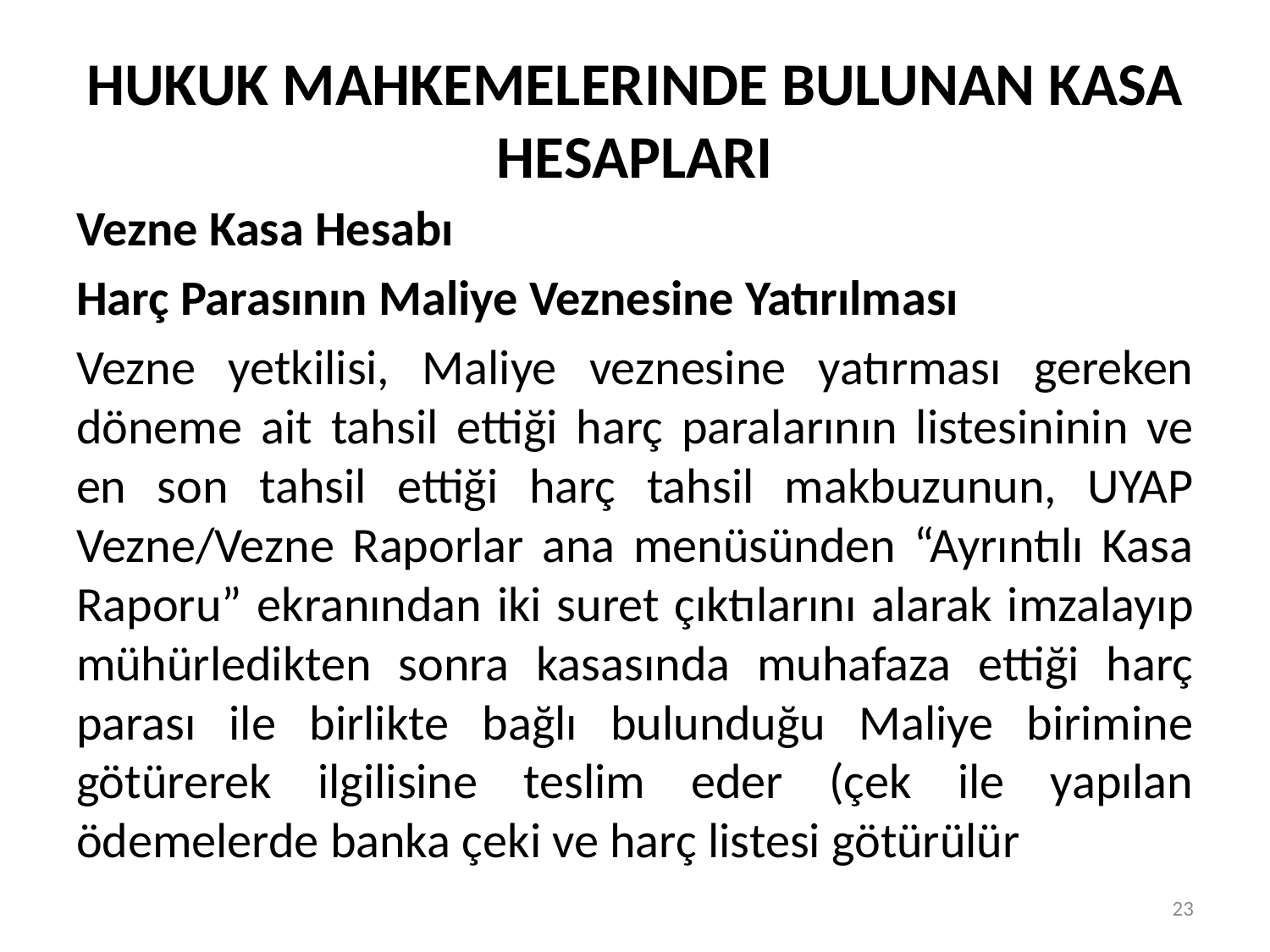

# HUKUK MAHKEMELERINDE BULUNAN KASA HESAPLARI
Vezne Kasa Hesabı
Harç Parasının Maliye Veznesine Yatırılması
Vezne yetkilisi, Maliye veznesine yatırması gereken döneme ait tahsil ettiği harç paralarının listesininin ve en son tahsil ettiği harç tahsil makbuzunun, UYAP Vezne/Vezne Raporlar ana menüsünden “Ayrıntılı Kasa Raporu” ekranından iki suret çıktılarını alarak imzalayıp mühürledikten sonra kasasında muhafaza ettiği harç parası ile birlikte bağlı bulunduğu Maliye birimine götürerek ilgilisine teslim eder (çek ile yapılan ödemelerde banka çeki ve harç listesi götürülür
23